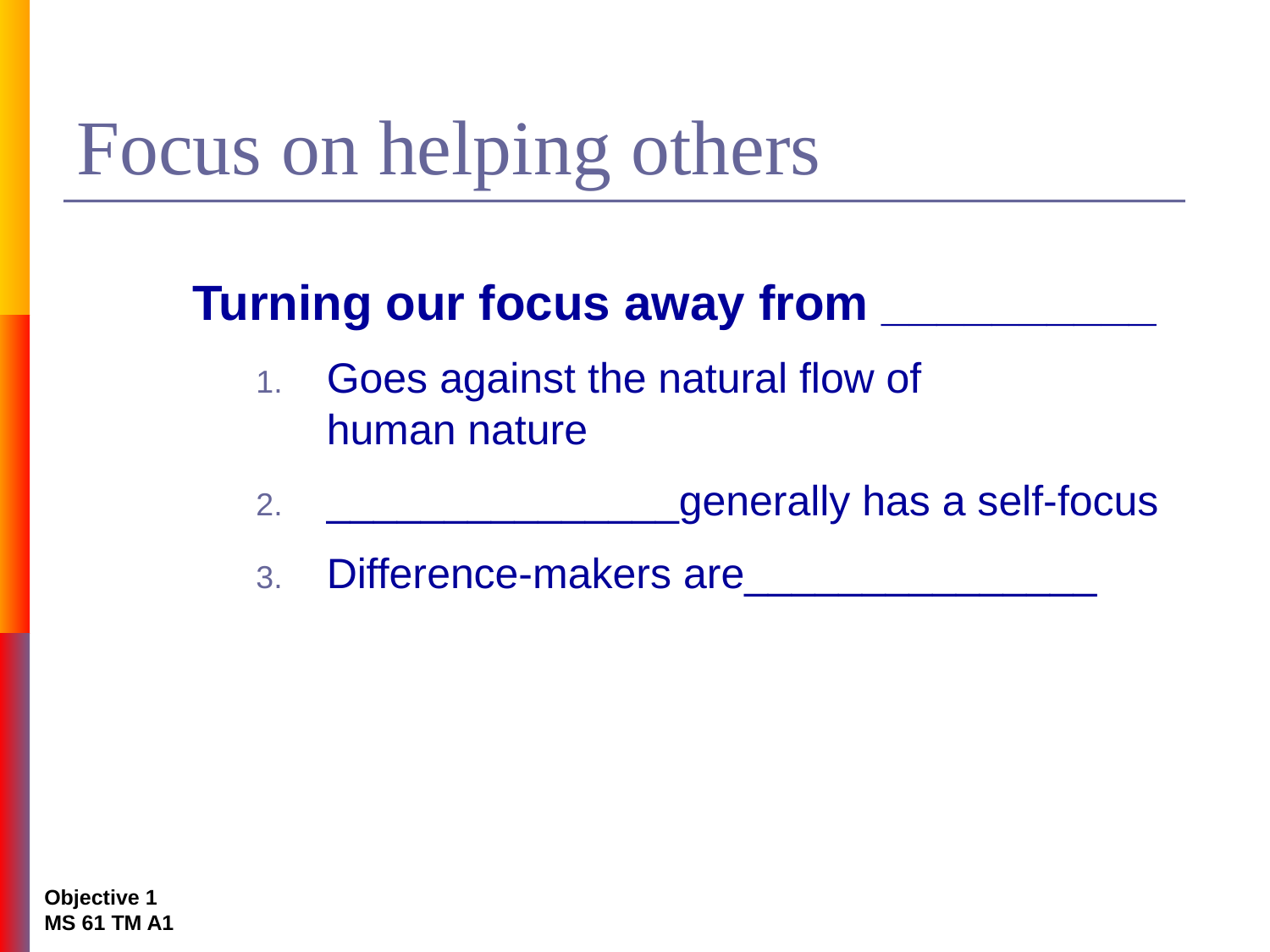

# Focus on helping others
Turning our focus away from __________
Goes against the natural flow of
human nature
_______________generally has a self-focus
Difference-makers are_______________
Objective 1
MS 61 TM A1